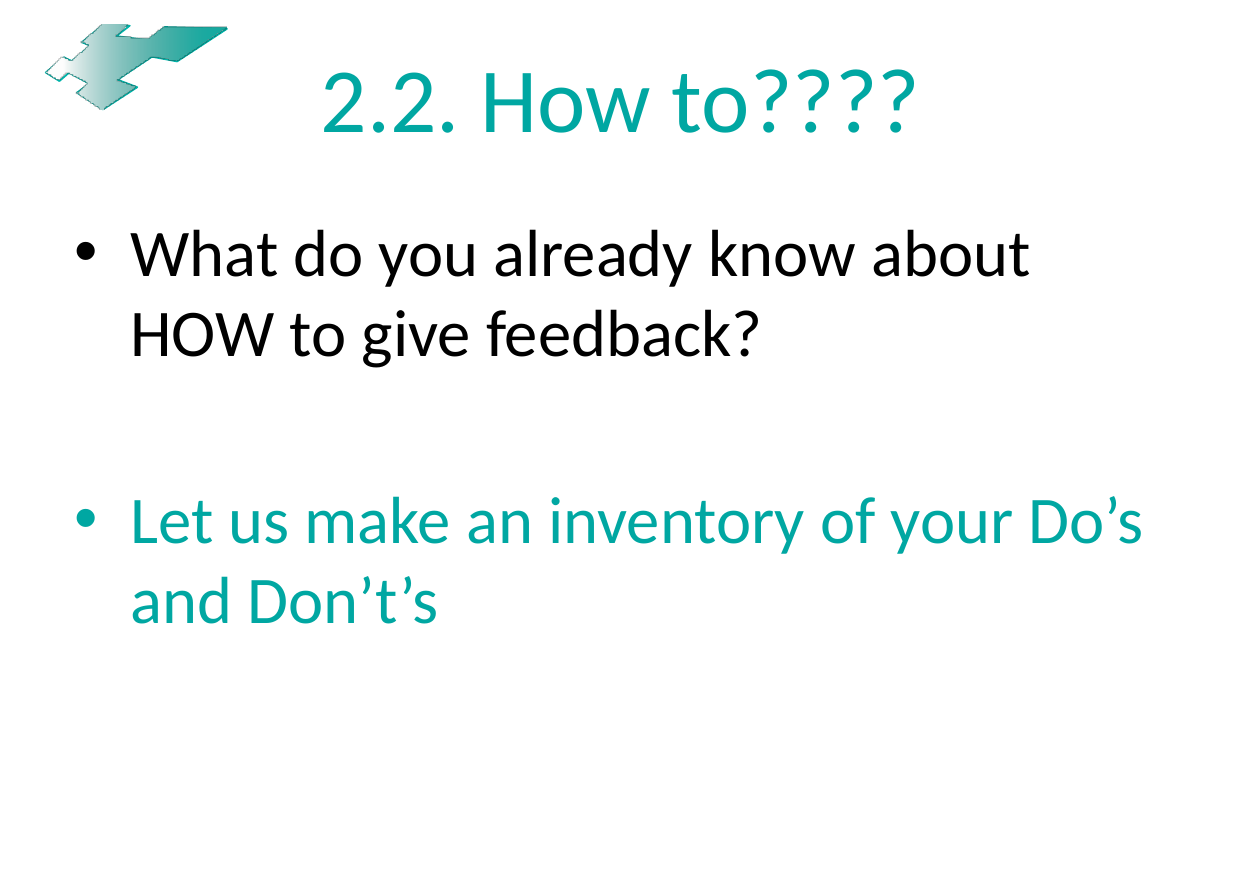

# 2.2. How to????
What do you already know about HOW to give feedback?

Let us make an inventory of your Do’s and Don’t’s